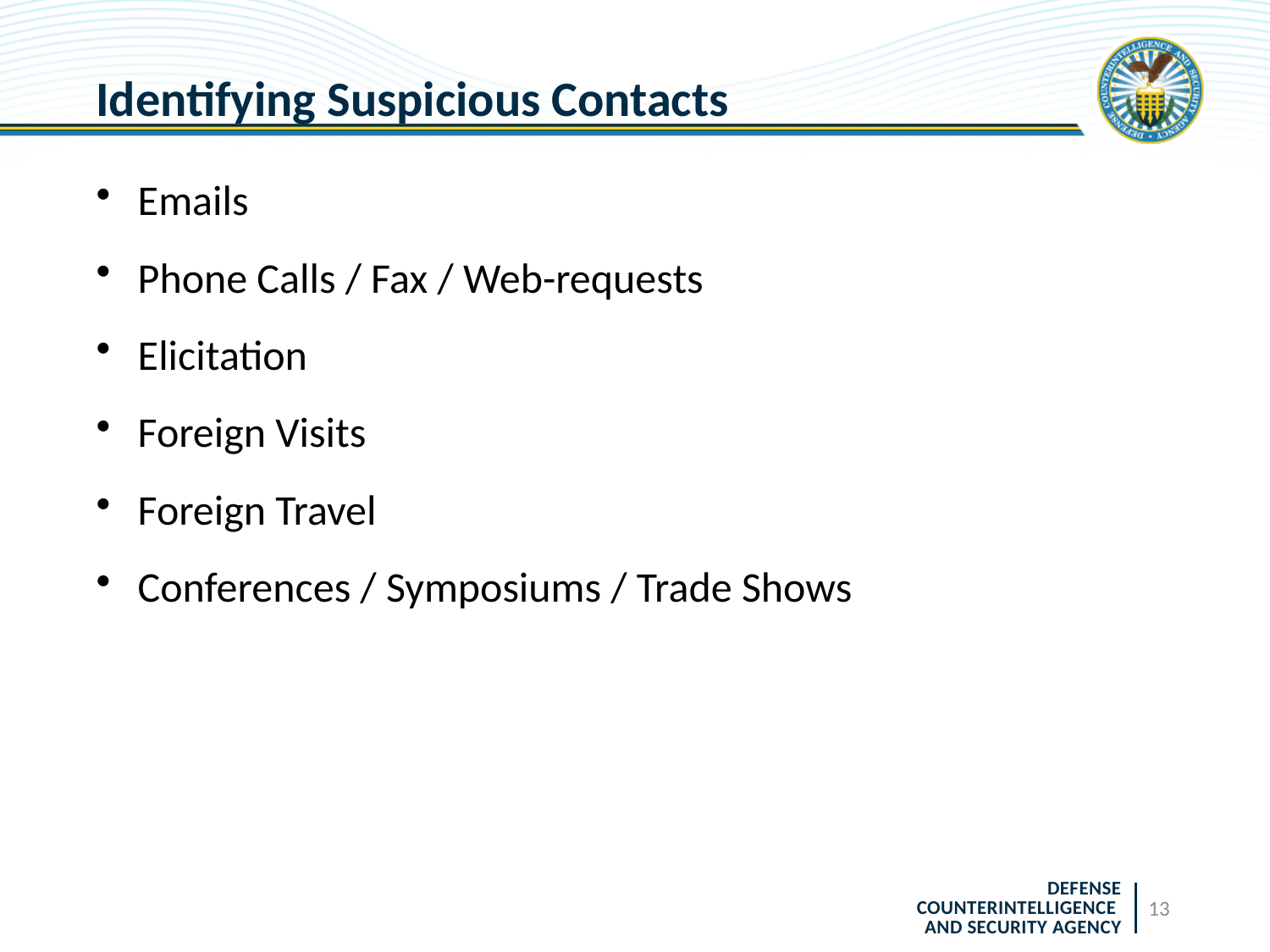

# Identifying Suspicious Contacts
 Emails
 Phone Calls / Fax / Web-requests
 Elicitation
 Foreign Visits
 Foreign Travel
 Conferences / Symposiums / Trade Shows

13